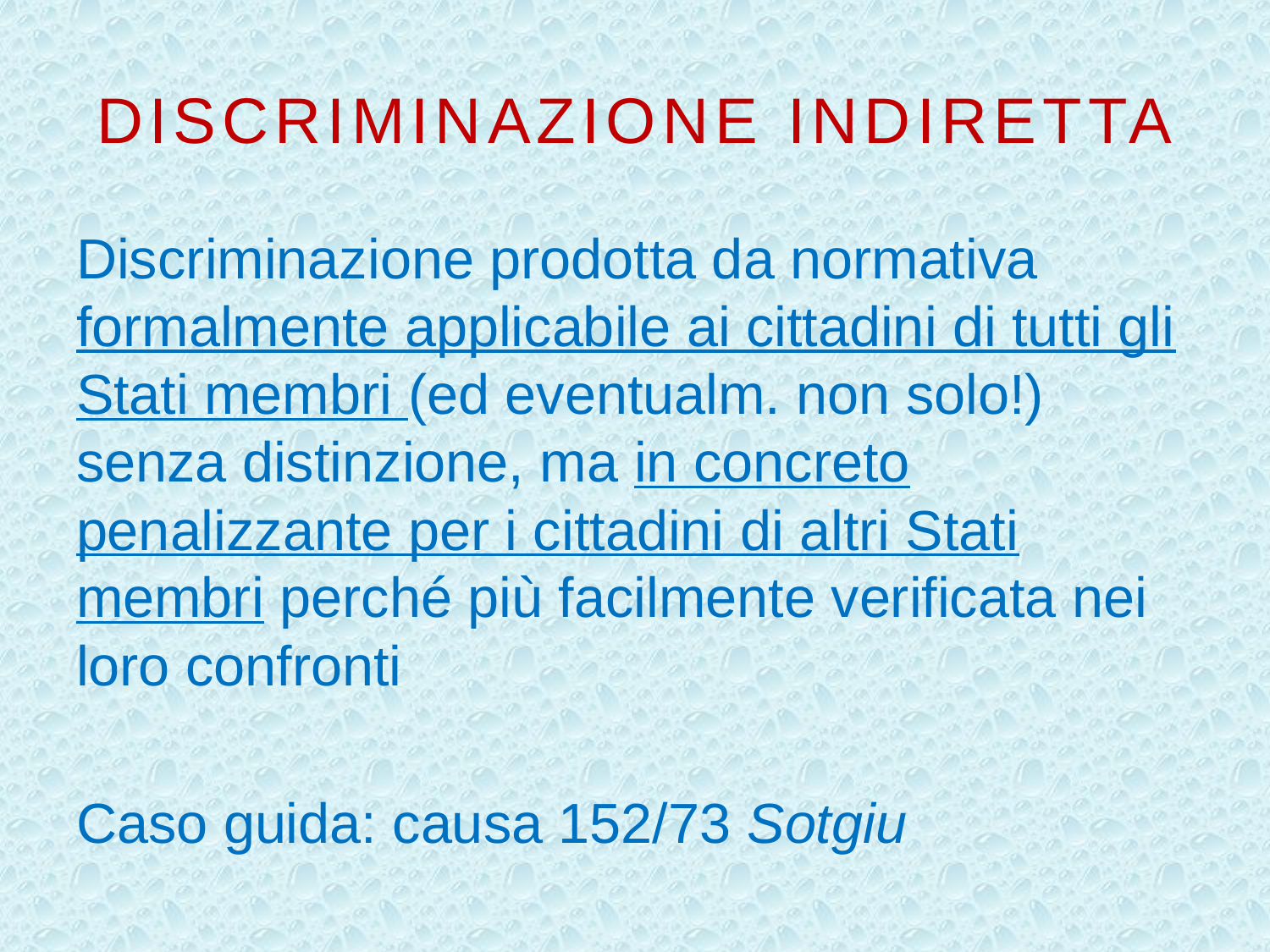

# Discriminazione Indiretta
Discriminazione prodotta da normativa formalmente applicabile ai cittadini di tutti gli Stati membri (ed eventualm. non solo!) senza distinzione, ma in concreto penalizzante per i cittadini di altri Stati membri perché più facilmente verificata nei loro confronti

Caso guida: causa 152/73 Sotgiu